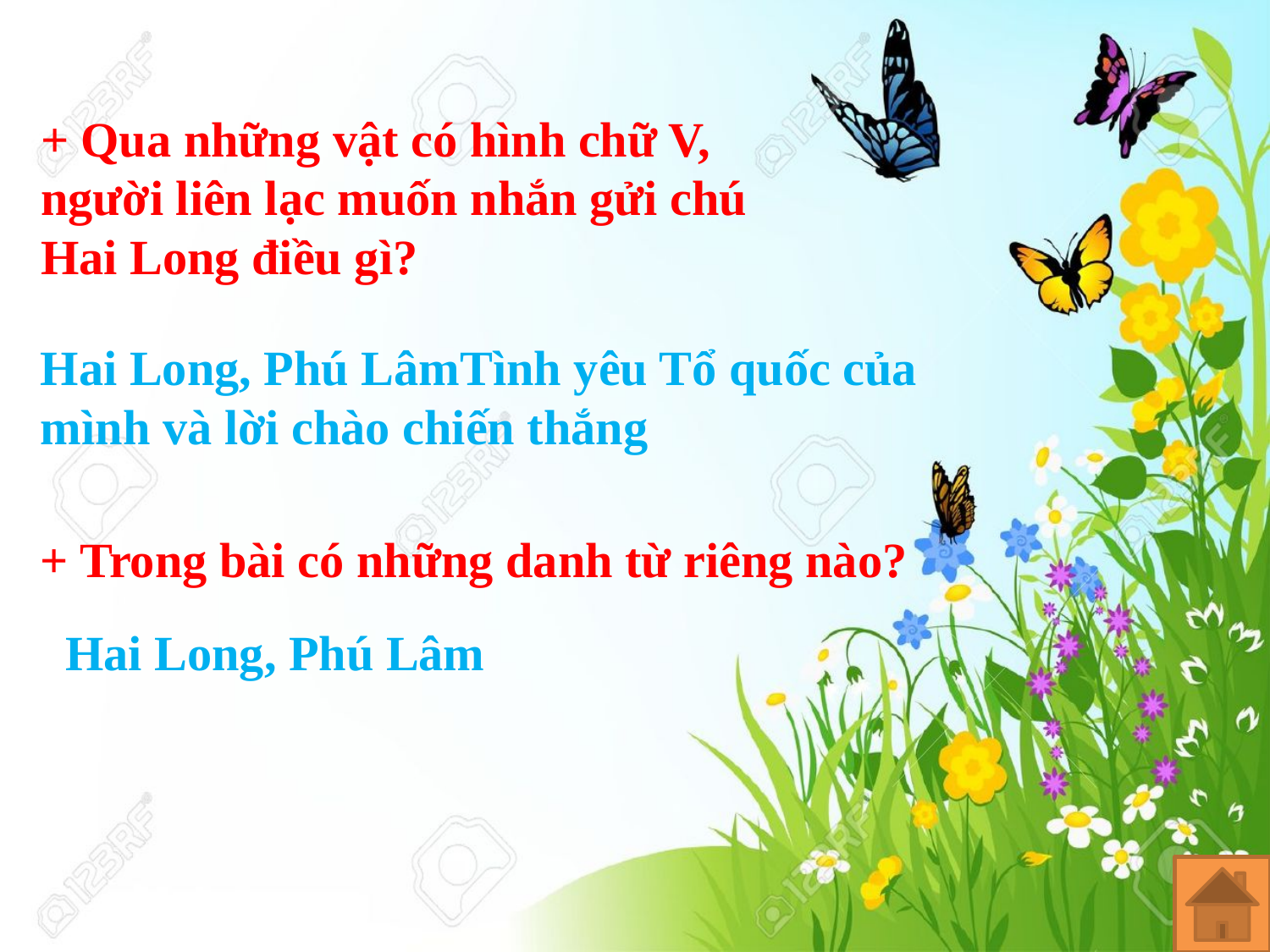

+ Qua những vật có hình chữ V, người liên lạc muốn nhắn gửi chú Hai Long điều gì?
Hai Long, Phú LâmTình yêu Tổ quốc của mình và lời chào chiến thắng

+ Trong bài có những danh từ riêng nào?
Hai Long, Phú Lâm